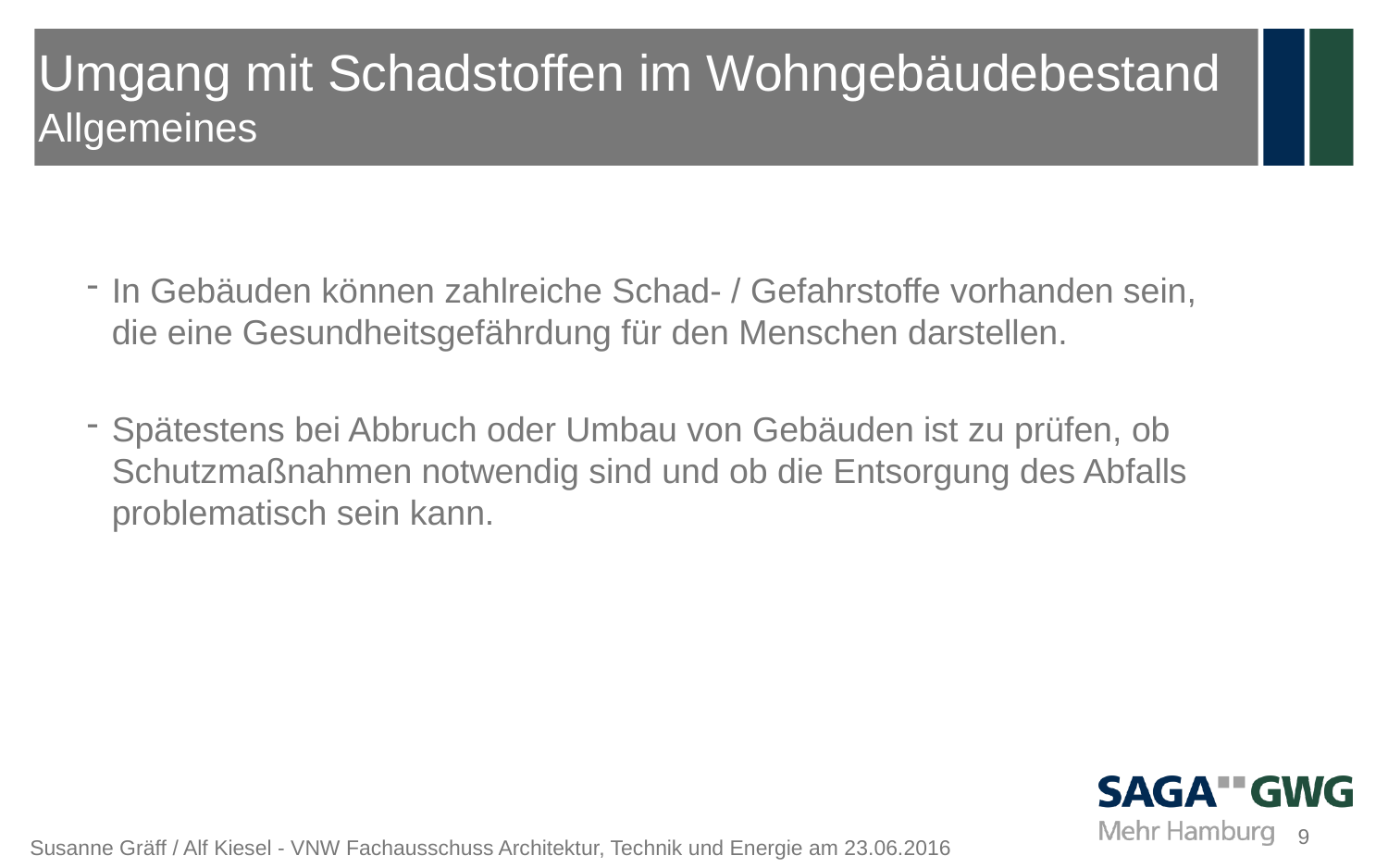

# Umgang mit Schadstoffen im Wohngebäudebestand Allgemeines

In Gebäuden können zahlreiche Schad- / Gefahrstoffe vorhanden sein,
die eine Gesundheitsgefährdung für den Menschen darstellen.

Spätestens bei Abbruch oder Umbau von Gebäuden ist zu prüfen, ob Schutzmaßnahmen notwendig sind und ob die Entsorgung des Abfalls problematisch sein kann.

9